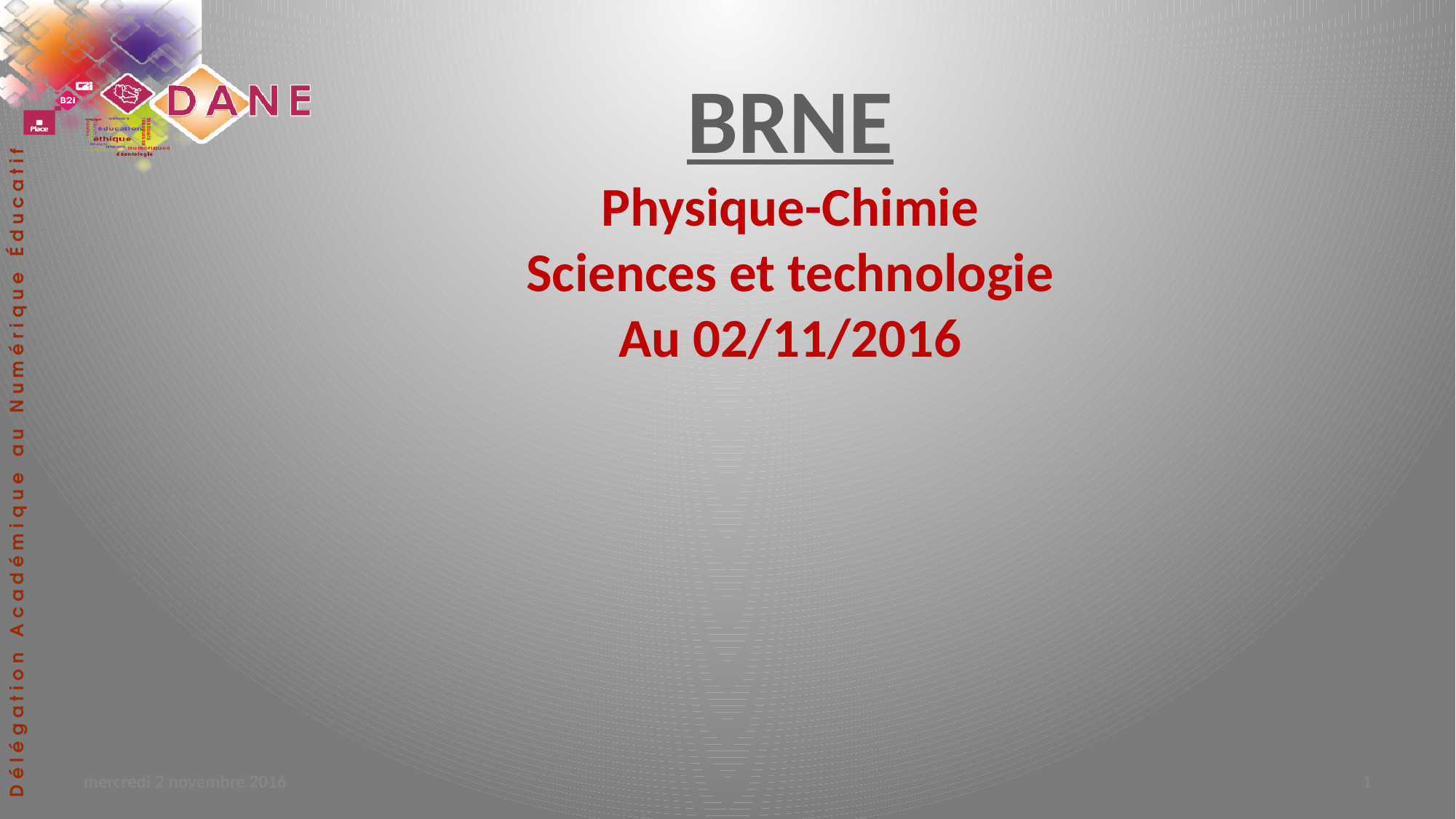

BRNE
Physique-Chimie
Sciences et technologie
Au 02/11/2016

mercredi 2 novembre 2016
1